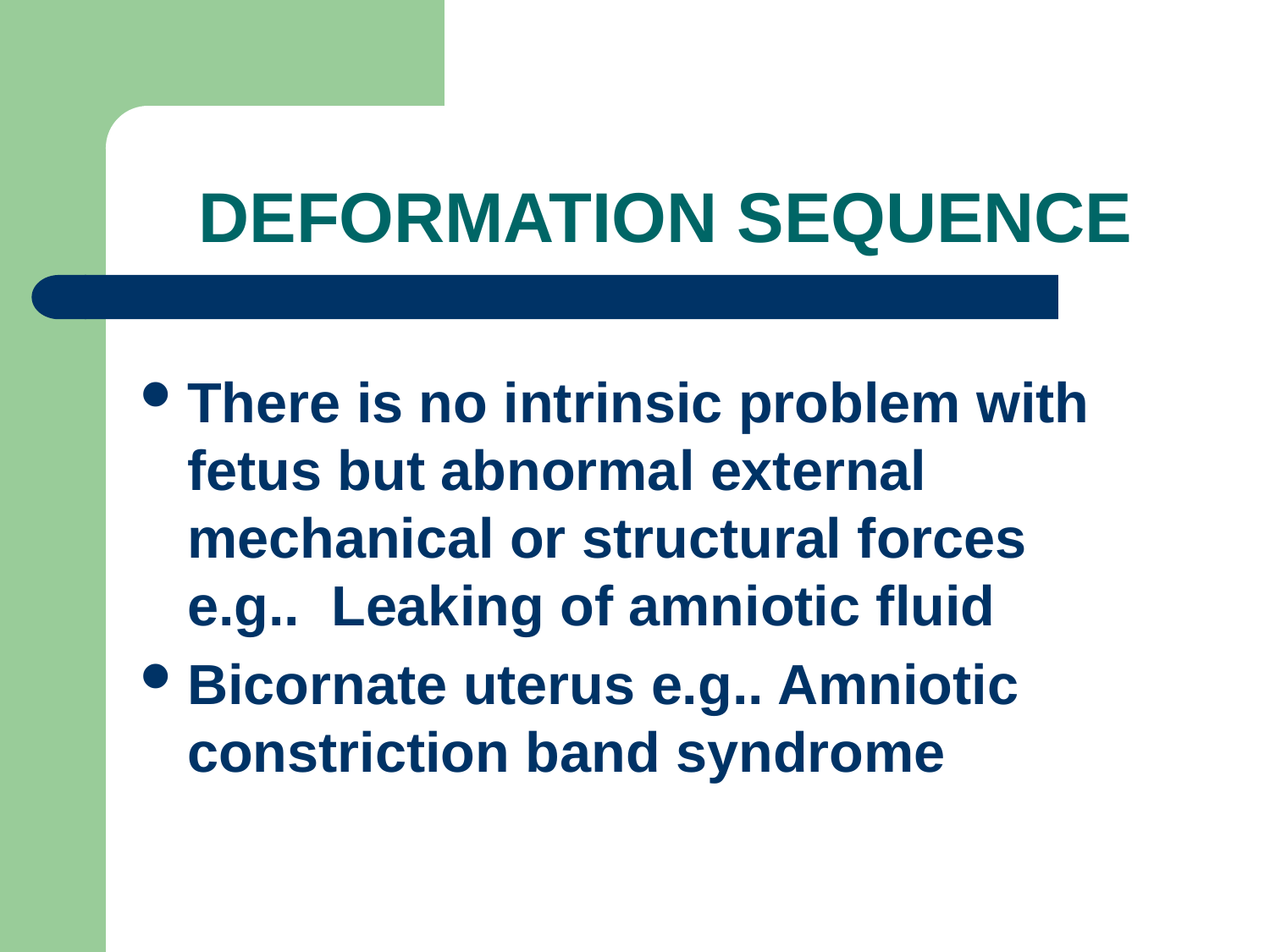

# DEFORMATION SEQUENCE
There is no intrinsic problem with fetus but abnormal external mechanical or structural forces		 e.g..  Leaking of amniotic fluid
Bicornate uterus e.g.. Amniotic constriction band syndrome